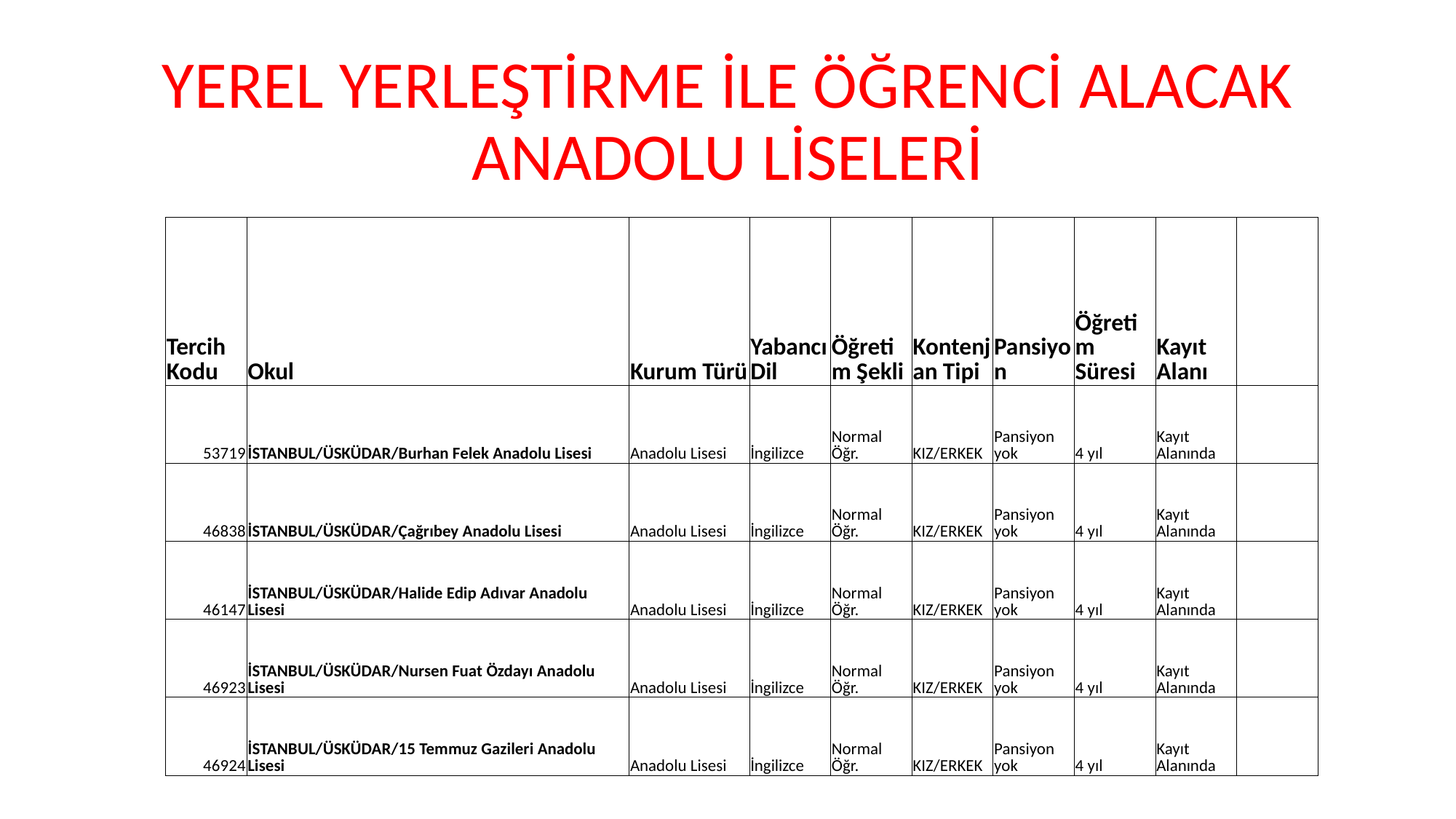

# YEREL YERLEŞTİRME İLE ÖĞRENCİ ALACAK ANADOLU LİSELERİ
| Tercih Kodu | Okul | Kurum Türü | Yabancı Dil | Öğretim Şekli | Kontenjan Tipi | Pansiyon | Öğretim Süresi | Kayıt Alanı |  |
| --- | --- | --- | --- | --- | --- | --- | --- | --- | --- |
| 53719 | İSTANBUL/ÜSKÜDAR/Burhan Felek Anadolu Lisesi | Anadolu Lisesi | İngilizce | Normal Öğr. | KIZ/ERKEK | Pansiyon yok | 4 yıl | Kayıt Alanında |  |
| 46838 | İSTANBUL/ÜSKÜDAR/Çağrıbey Anadolu Lisesi | Anadolu Lisesi | İngilizce | Normal Öğr. | KIZ/ERKEK | Pansiyon yok | 4 yıl | Kayıt Alanında |  |
| 46147 | İSTANBUL/ÜSKÜDAR/Halide Edip Adıvar Anadolu Lisesi | Anadolu Lisesi | İngilizce | Normal Öğr. | KIZ/ERKEK | Pansiyon yok | 4 yıl | Kayıt Alanında |  |
| 46923 | İSTANBUL/ÜSKÜDAR/Nursen Fuat Özdayı Anadolu Lisesi | Anadolu Lisesi | İngilizce | Normal Öğr. | KIZ/ERKEK | Pansiyon yok | 4 yıl | Kayıt Alanında |  |
| 46924 | İSTANBUL/ÜSKÜDAR/15 Temmuz Gazileri Anadolu Lisesi | Anadolu Lisesi | İngilizce | Normal Öğr. | KIZ/ERKEK | Pansiyon yok | 4 yıl | Kayıt Alanında |  |